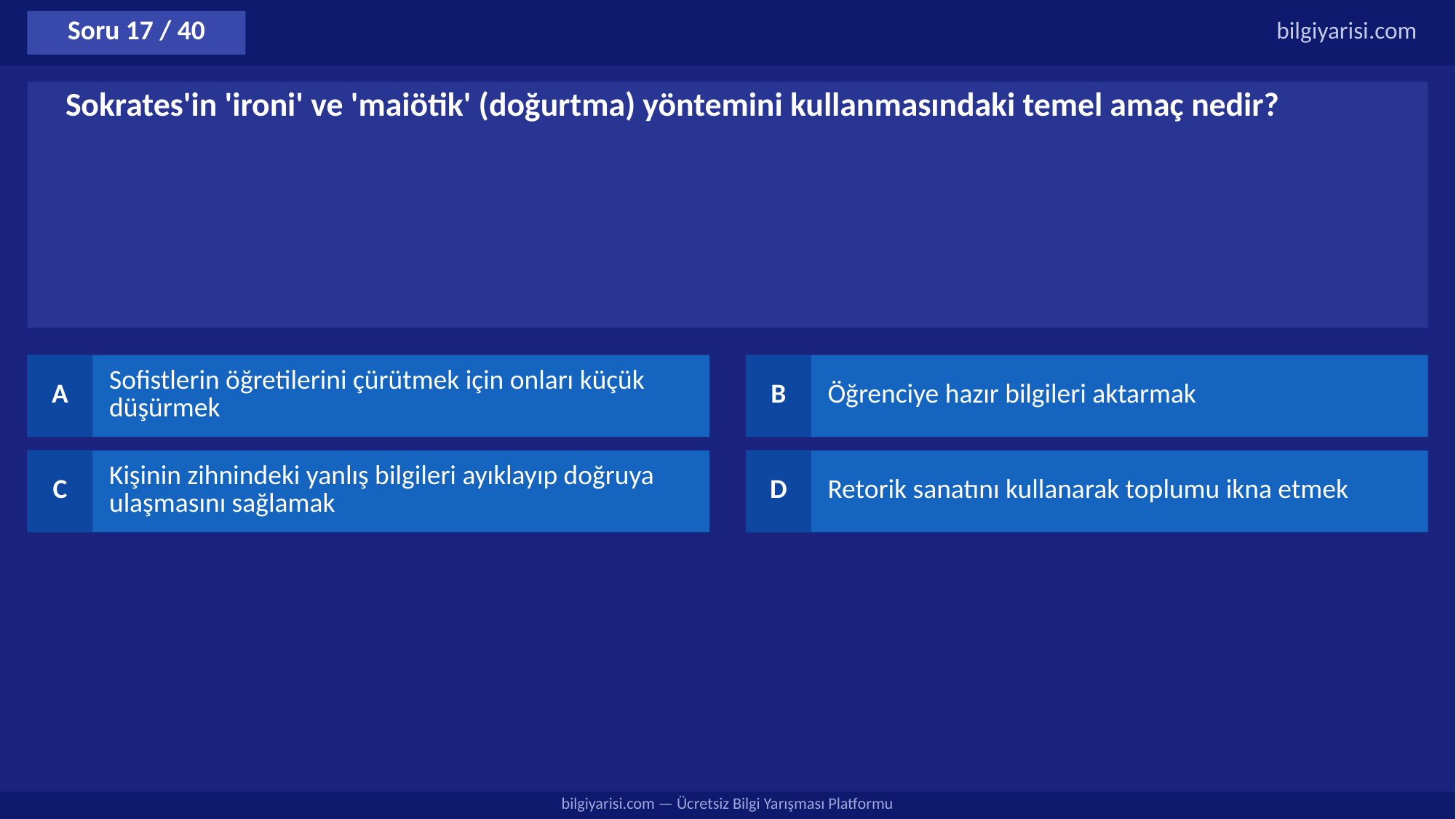

Soru 17 / 40
bilgiyarisi.com

Sokrates'in 'ironi' ve 'maiötik' (doğurtma) yöntemini kullanmasındaki temel amaç nedir?

A
Sofistlerin öğretilerini çürütmek için onları küçük düşürmek

B
Öğrenciye hazır bilgileri aktarmak

C
Kişinin zihnindeki yanlış bilgileri ayıklayıp doğruya ulaşmasını sağlamak

D
Retorik sanatını kullanarak toplumu ikna etmek
bilgiyarisi.com — Ücretsiz Bilgi Yarışması Platformu